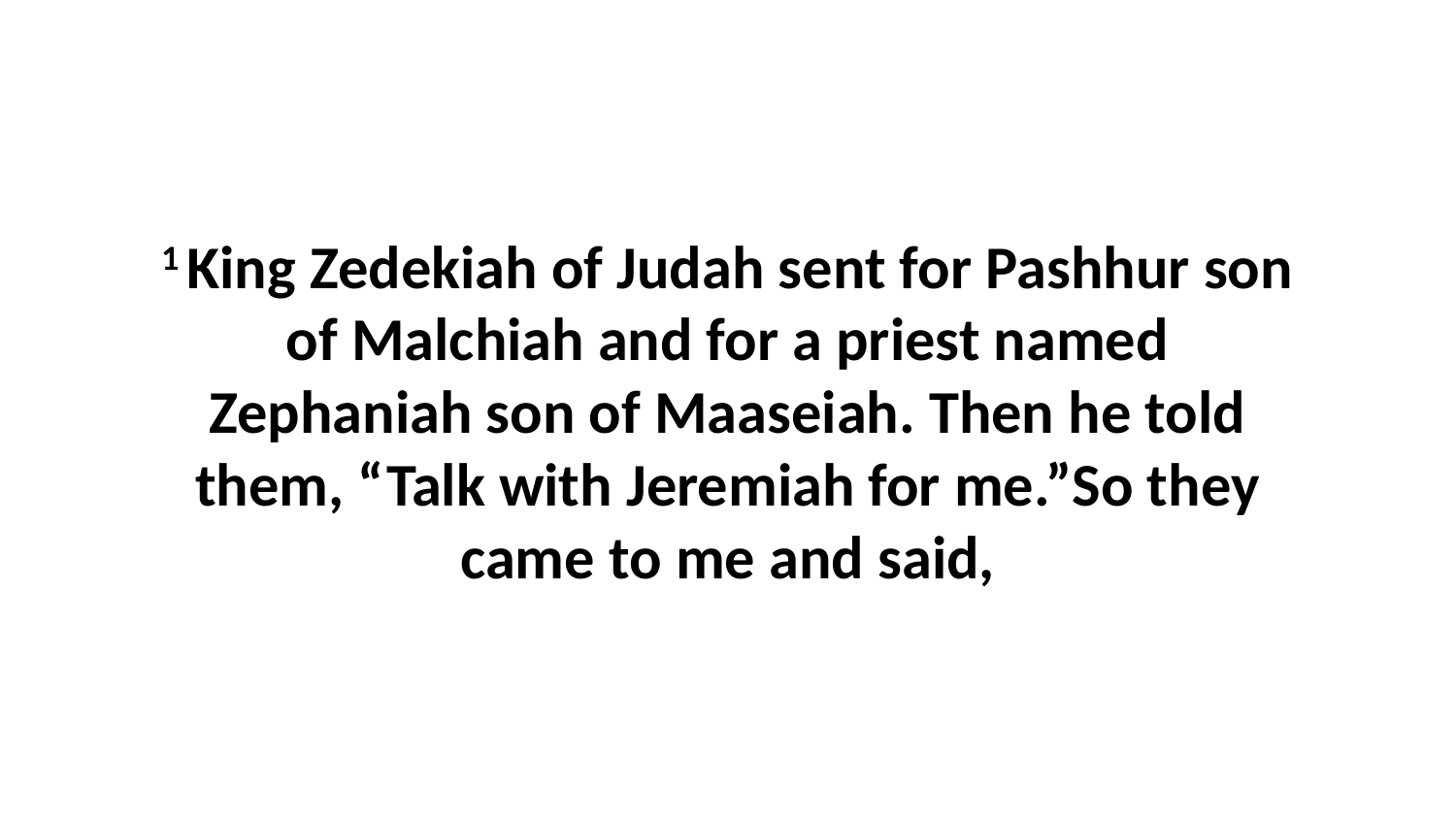

1 King Zedekiah of Judah sent for Pashhur son of Malchiah and for a priest named Zephaniah son of Maaseiah. Then he told them, “Talk with Jeremiah for me.”So they came to me and said,